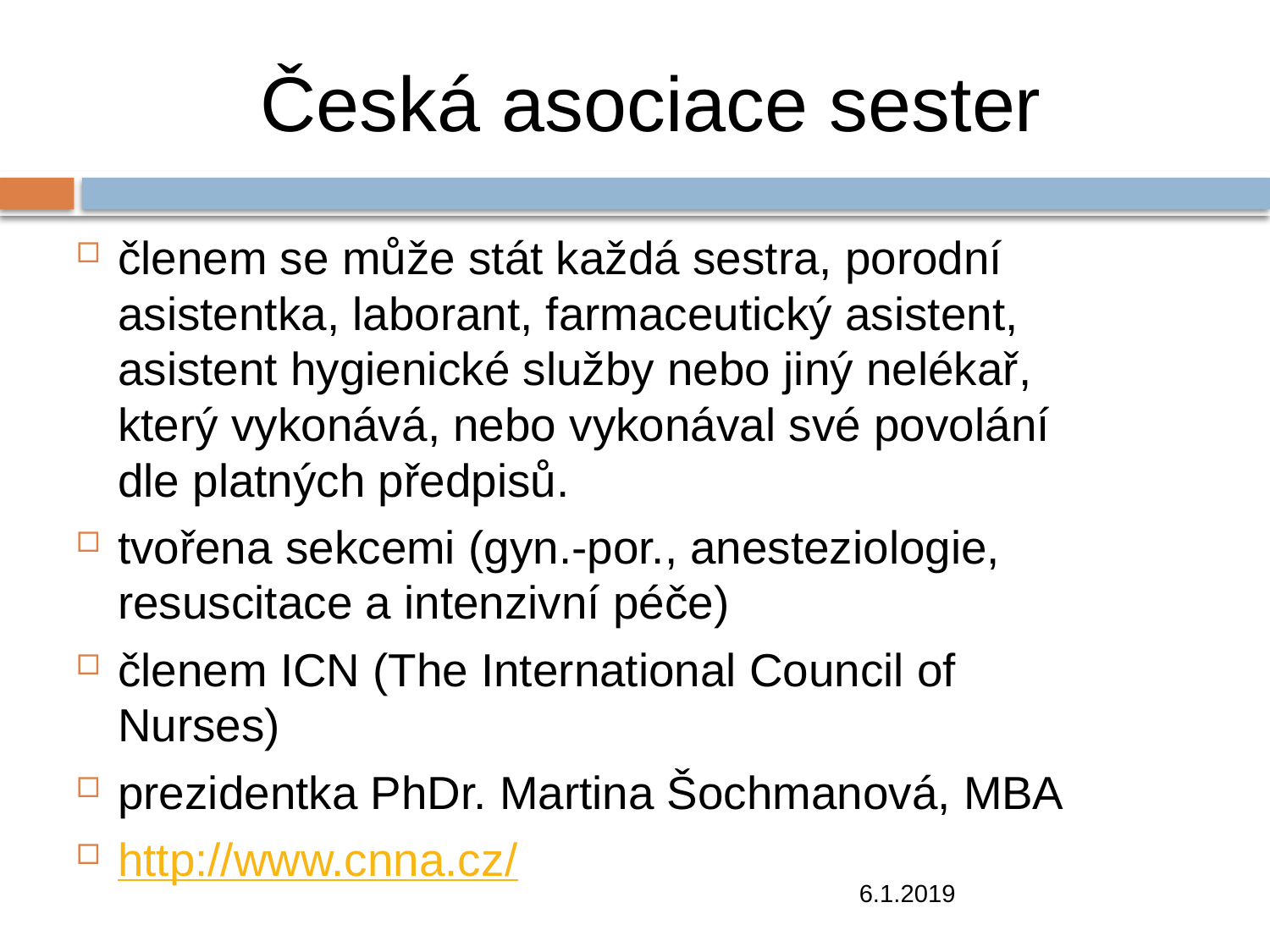

# Česká asociace sester
členem se může stát každá sestra, porodní asistentka, laborant, farmaceutický asistent, asistent hygienické služby nebo jiný nelékař, který vykonává, nebo vykonával své povolání dle platných předpisů.
tvořena sekcemi (gyn.-por., anesteziologie, resuscitace a intenzivní péče)
členem ICN (The International Council of Nurses)
prezidentka PhDr. Martina Šochmanová, MBA
http://www.cnna.cz/

6.1.2019